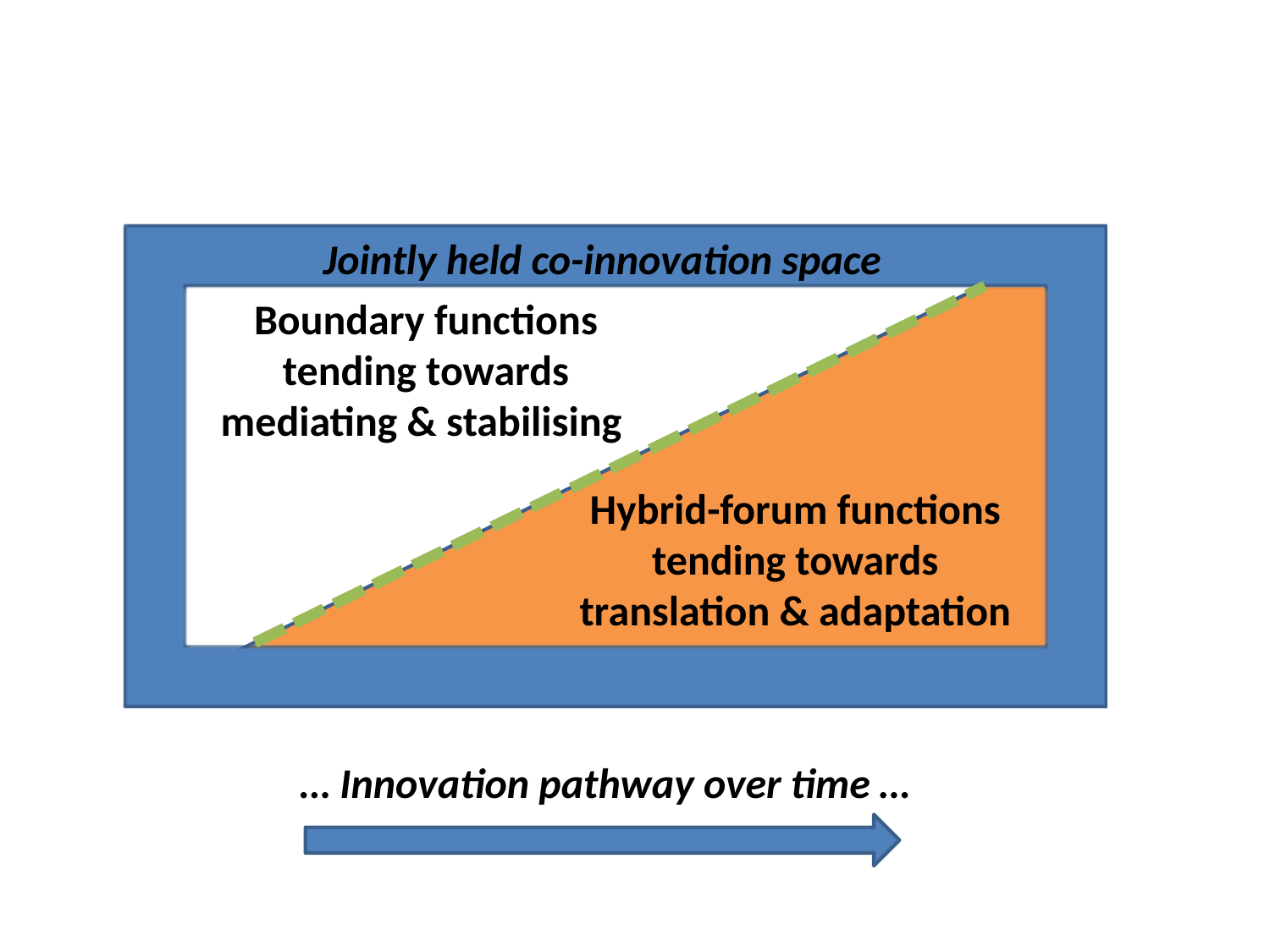

Jointly held co-innovation space
Boundary functions
tending towards
mediating & stabilising

Hybrid-forum functions
tending towards
translation & adaptation
… Innovation pathway over time …